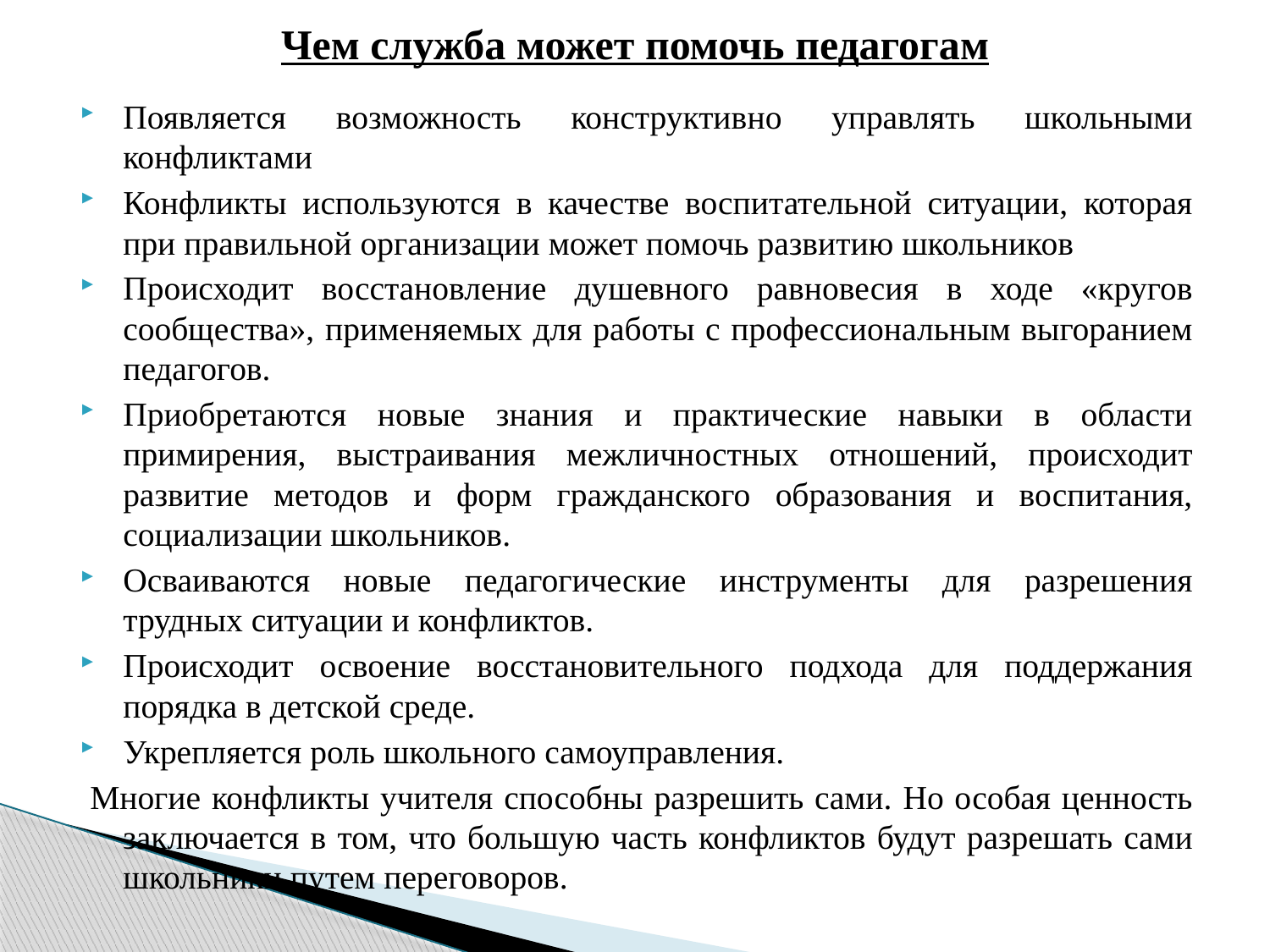

# Чем служба может помочь педагогам
Появляется возможность конструктивно управлять школьными конфликтами
Конфликты используются в качестве воспитательной ситуации, которая при правильной организации может помочь развитию школьников
Происходит восстановление душевного равновесия в ходе «кругов сообщества», применяемых для работы с профессиональным выгоранием педагогов.
Приобретаются новые знания и практические навыки в области примирения, выстраивания межличностных отношений, происходит развитие методов и форм гражданского образования и воспитания, социализации школьников.
Осваиваются новые педагогические инструменты для разрешения трудных ситуации и конфликтов.
Происходит освоение восстановительного подхода для поддержания порядка в детской среде.
Укрепляется роль школьного самоуправления.
Многие конфликты учителя способны разрешить сами. Но особая ценность заключается в том, что большую часть конфликтов будут разрешать сами школьники путем переговоров.